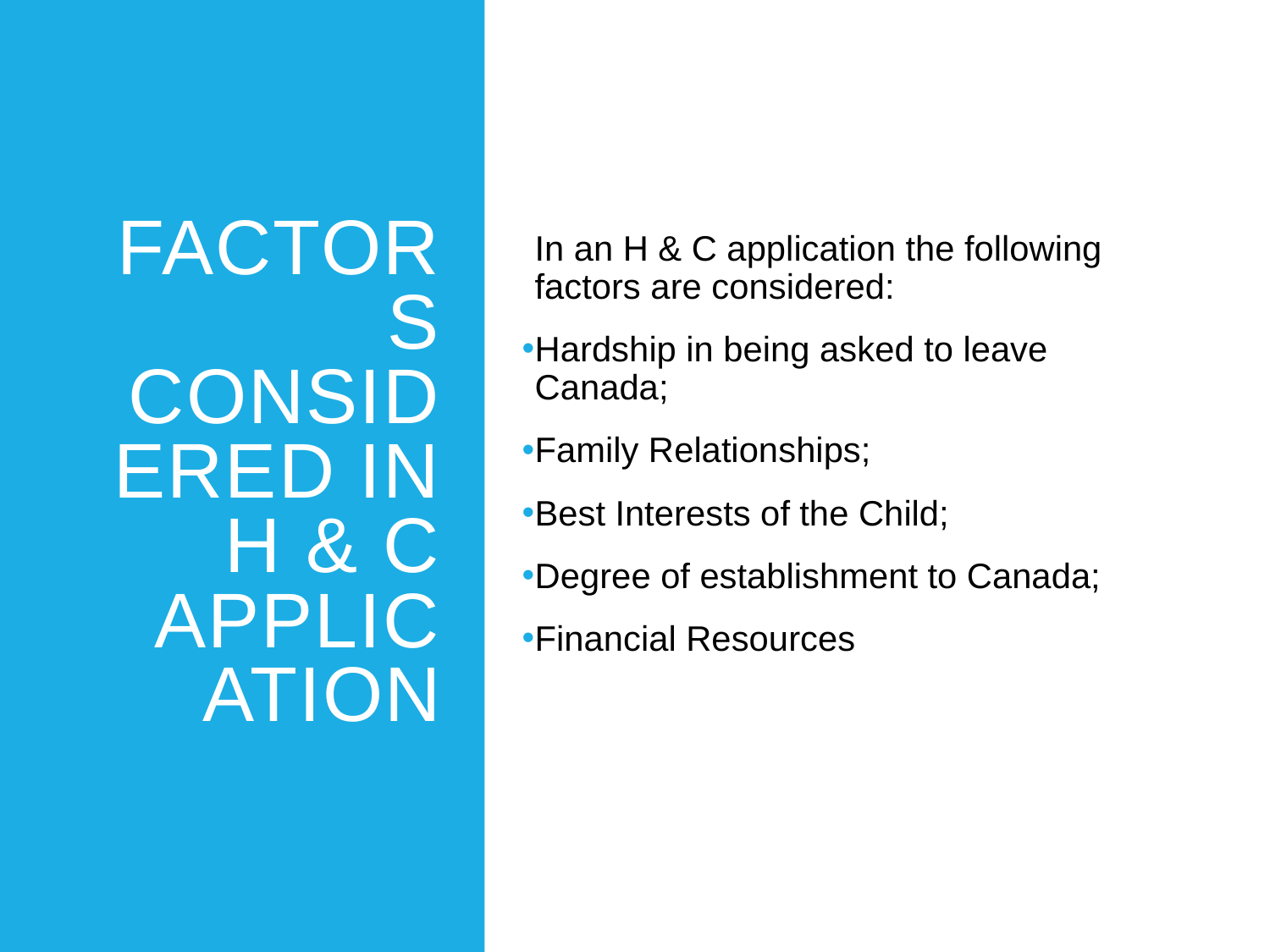

# Factors considered in H & C application
In an H & C application the following factors are considered:
Hardship in being asked to leave Canada;
Family Relationships;
Best Interests of the Child;
Degree of establishment to Canada;
Financial Resources